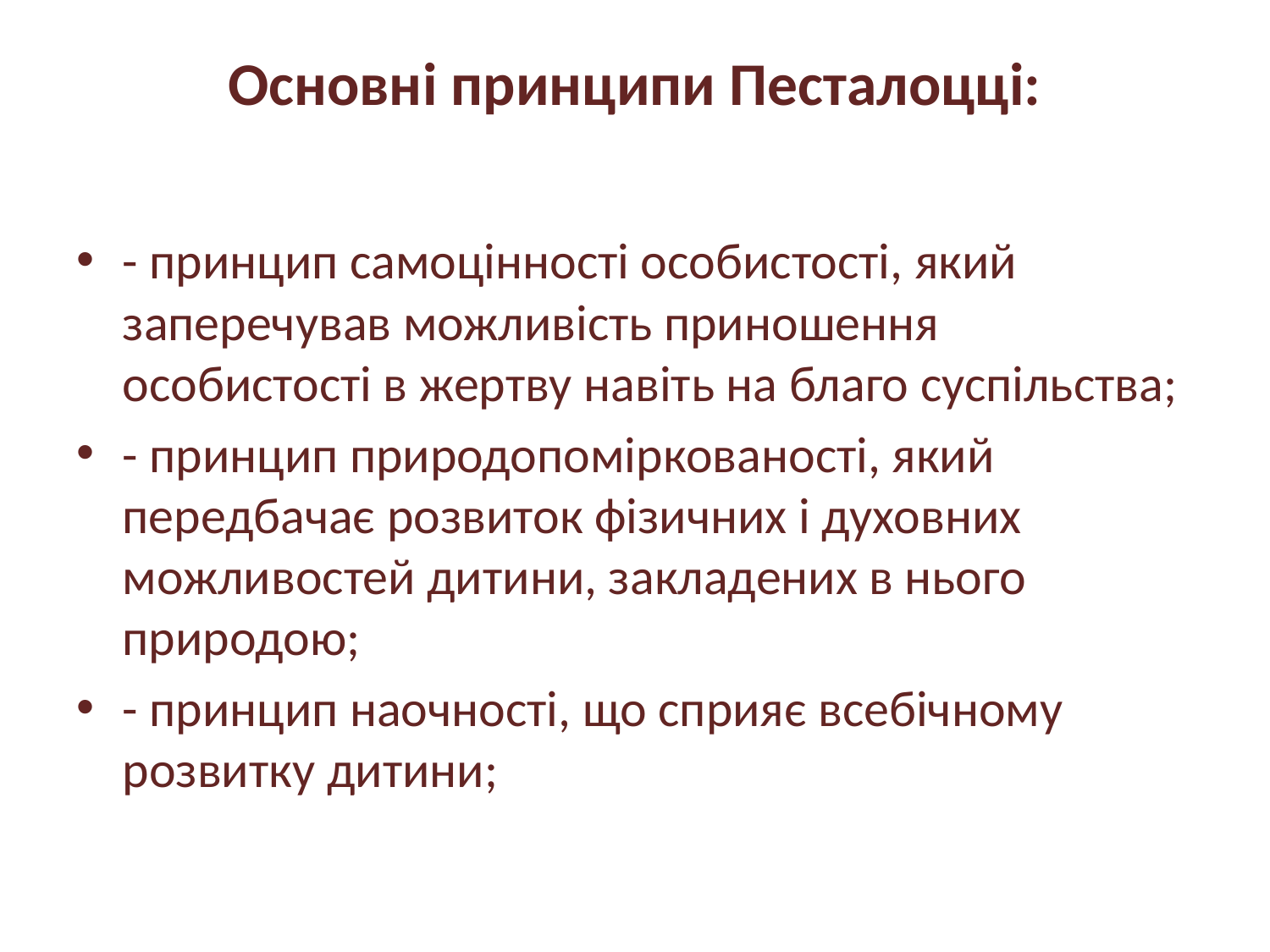

# Основні принципи Песталоцці:
- принцип самоцінності особистості, який заперечував можливість приношення особистості в жертву навіть на благо суспільства;
- принцип природопоміркованості, який передбачає розвиток фізичних і духовних можливостей дитини, закладених в нього природою;
- принцип наочності, що сприяє всебічному розвитку дитини;